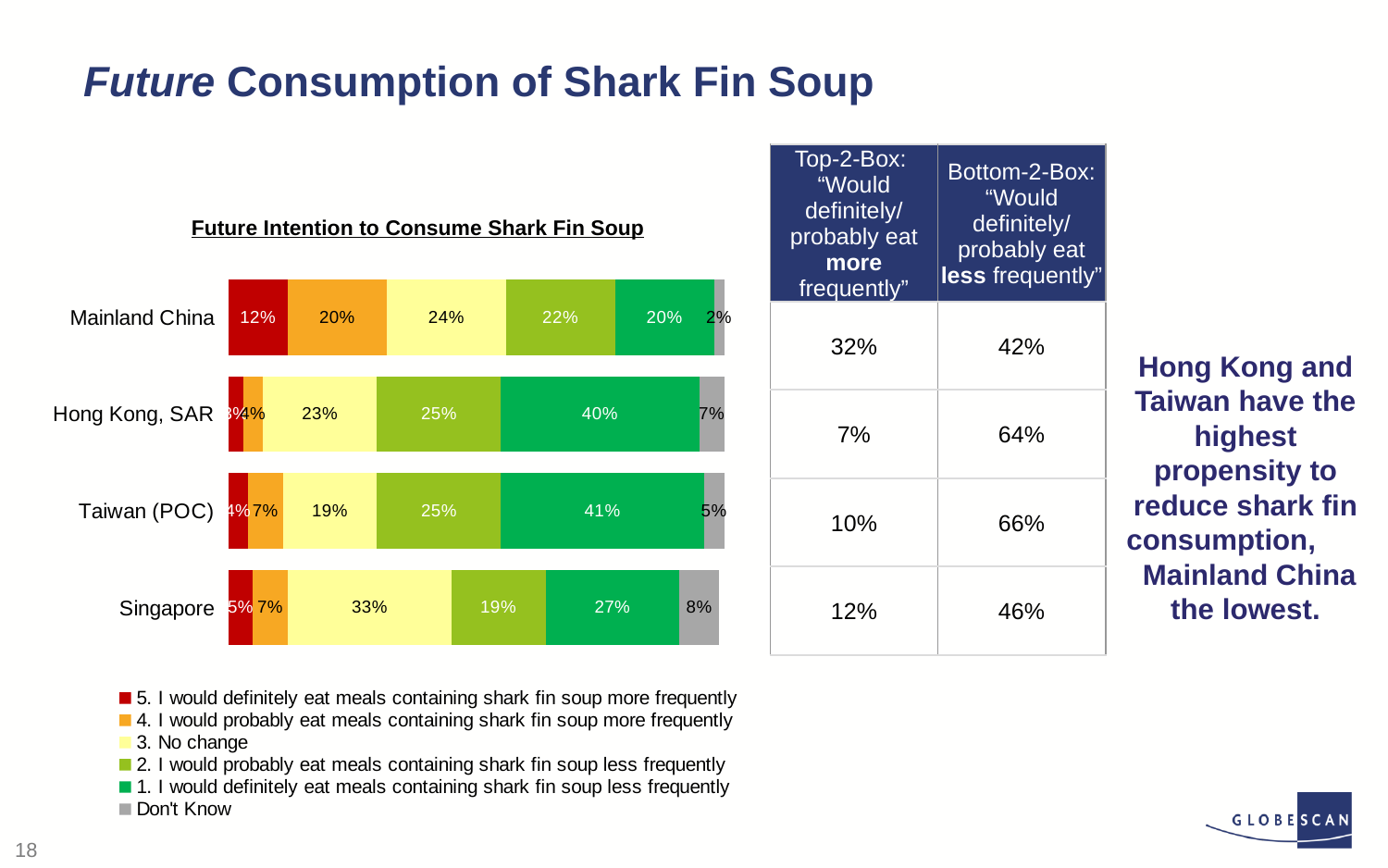

# Future Consumption of Shark Fin Soup
| Top-2-Box: “Would definitely/ probably eat more frequently” | Bottom-2-Box: “Would definitely/ probably eat less frequently” |
| --- | --- |
| 32% | 42% |
| 7% | 64% |
| 10% | 66% |
| 12% | 46% |
Future Intention to Consume Shark Fin Soup

### Chart

| Category | 5. I would definitely eat meals containing shark fin soup more frequently | 4. I would probably eat meals containing shark fin soup more frequently | 3. No change | 2. I would probably eat meals containing shark fin soup less frequently | 1. I would definitely eat meals containing shark fin soup less frequently | Don't Know |
|---|---|---|---|---|---|---|
| Mainland China | 0.12 | 0.2 | 0.24 | 0.22 | 0.2 | 0.02 |
| Hong Kong, SAR | 0.03 | 0.04 | 0.23 | 0.25 | 0.4 | 0.07 |
| Taiwan (POC) | 0.04 | 0.07 | 0.19 | 0.25 | 0.41 | 0.05 |
| Singapore | 0.05 | 0.07 | 0.33 | 0.19 | 0.27 | 0.08 |
Hong Kong and Taiwan have the highest propensity to reduce shark fin consumption,        Mainland China the lowest.